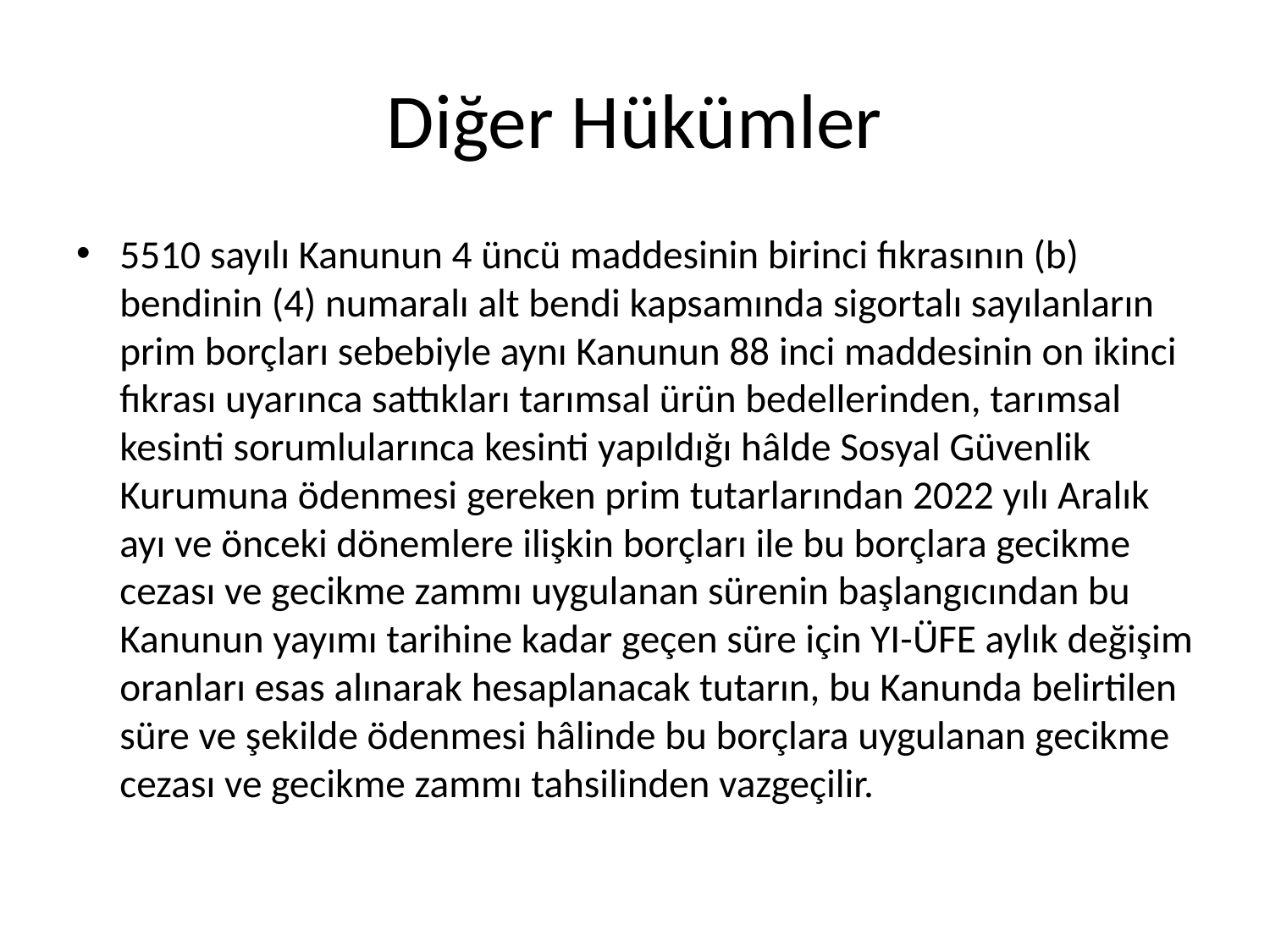

# Diğer Hükümler
5510 sayılı Kanunun 4 üncü maddesinin birinci fıkrasının (b) bendinin (4) numaralı alt bendi kapsamında sigortalı sayılanların prim borçları sebebiyle aynı Kanunun 88 inci maddesinin on ikinci fıkrası uyarınca sattıkları tarımsal ürün bedellerinden, tarımsal kesinti sorumlularınca kesinti yapıldığı hâlde Sosyal Güvenlik Kurumuna ödenmesi gereken prim tutarlarından 2022 yılı Aralık ayı ve önceki dönemlere ilişkin borçları ile bu borçlara gecikme cezası ve gecikme zammı uygulanan sürenin başlangıcından bu Kanunun yayımı tarihine kadar geçen süre için YI-ÜFE aylık değişim oranları esas alınarak hesaplanacak tutarın, bu Kanunda belirtilen süre ve şekilde ödenmesi hâlinde bu borçlara uygulanan gecikme cezası ve gecikme zammı tahsilinden vazgeçilir.